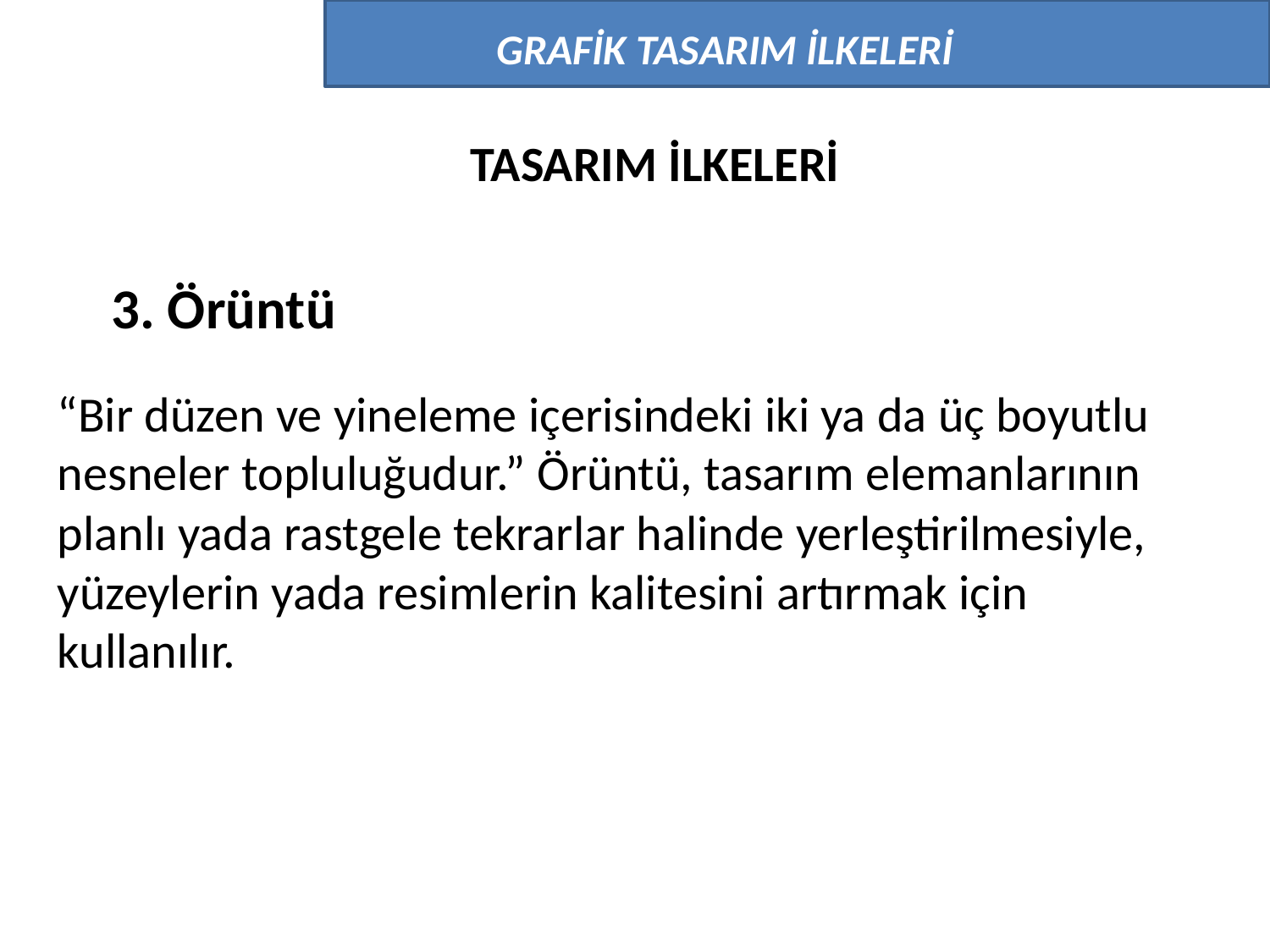

GRAFİK TASARIM İLKELERİ
TASARIM İLKELERİ
3. Örüntü
“Bir düzen ve yineleme içerisindeki iki ya da üç boyutlu nesneler topluluğudur.” Örüntü, tasarım elemanlarının planlı yada rastgele tekrarlar halinde yerleştirilmesiyle, yüzeylerin yada resimlerin kalitesini artırmak için kullanılır.